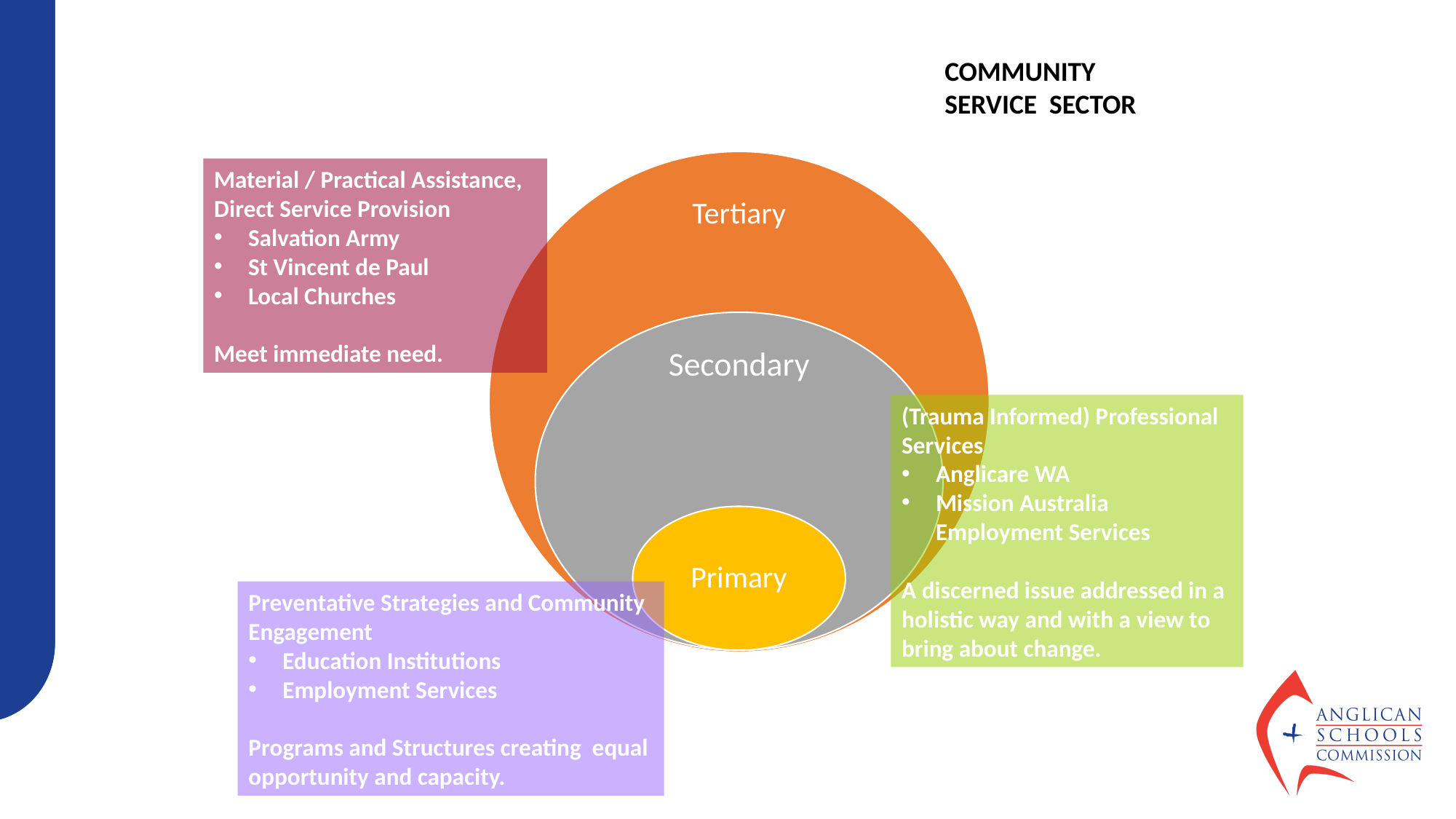

COMMUNITY SERVICE  SECTOR
Tertiary
Secondary
Primary
Material / Practical Assistance,  Direct Service Provision
Salvation Army
St Vincent de Paul
Local Churches

Meet immediate need.
(Trauma Informed) Professional Services
Anglicare WA
Mission Australia Employment Services

A discerned issue addressed in a holistic way and with a view to bring about change.
Preventative Strategies and Community Engagement
Education Institutions
Employment Services

Programs and Structures creating  equal opportunity and capacity.